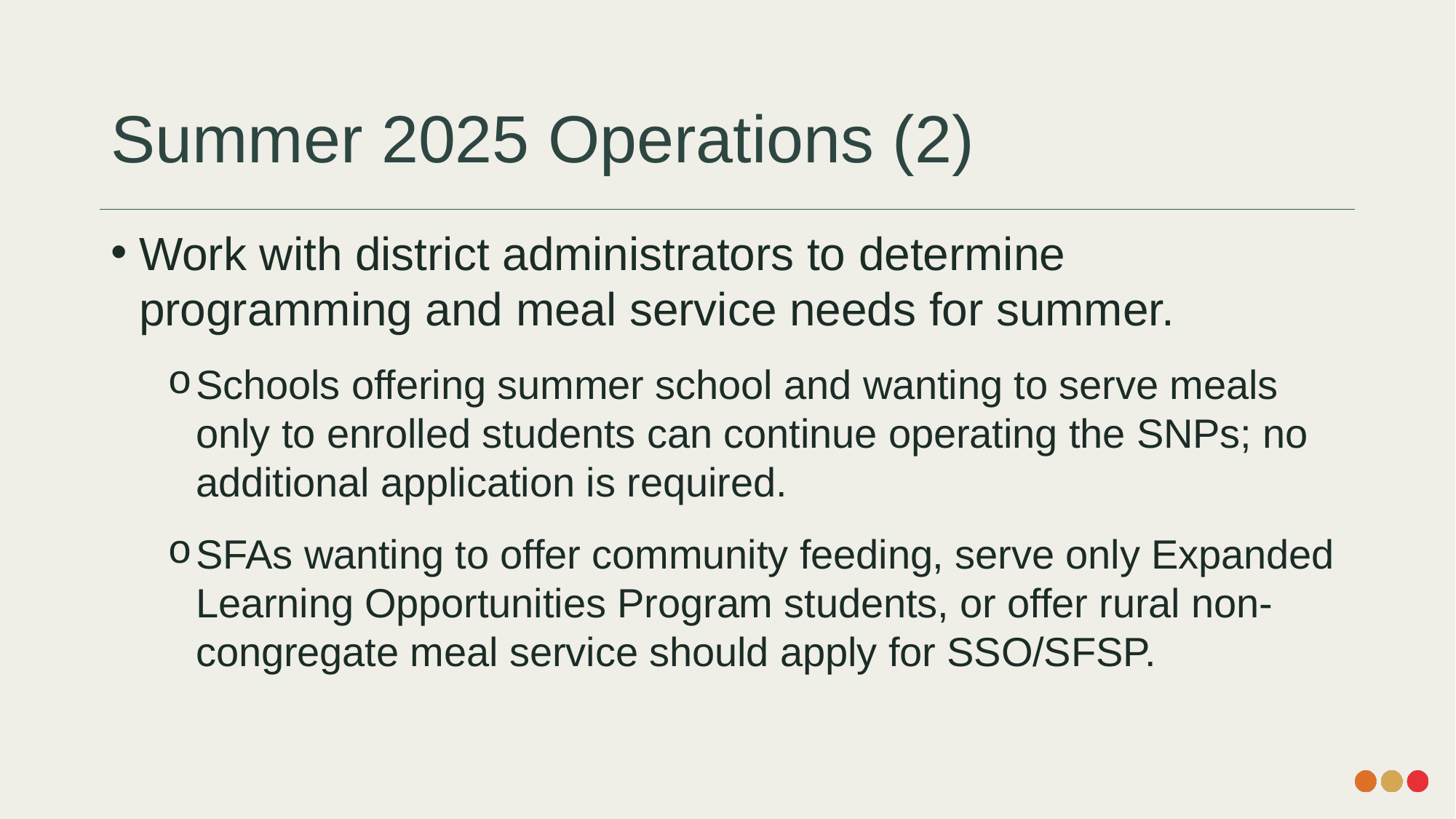

# Summer 2025 Operations (2)
Work with district administrators to determine programming and meal service needs for summer.
Schools offering summer school and wanting to serve meals only to enrolled students can continue operating the SNPs; no additional application is required.
SFAs wanting to offer community feeding, serve only Expanded Learning Opportunities Program students, or offer rural non-congregate meal service should apply for SSO/SFSP.